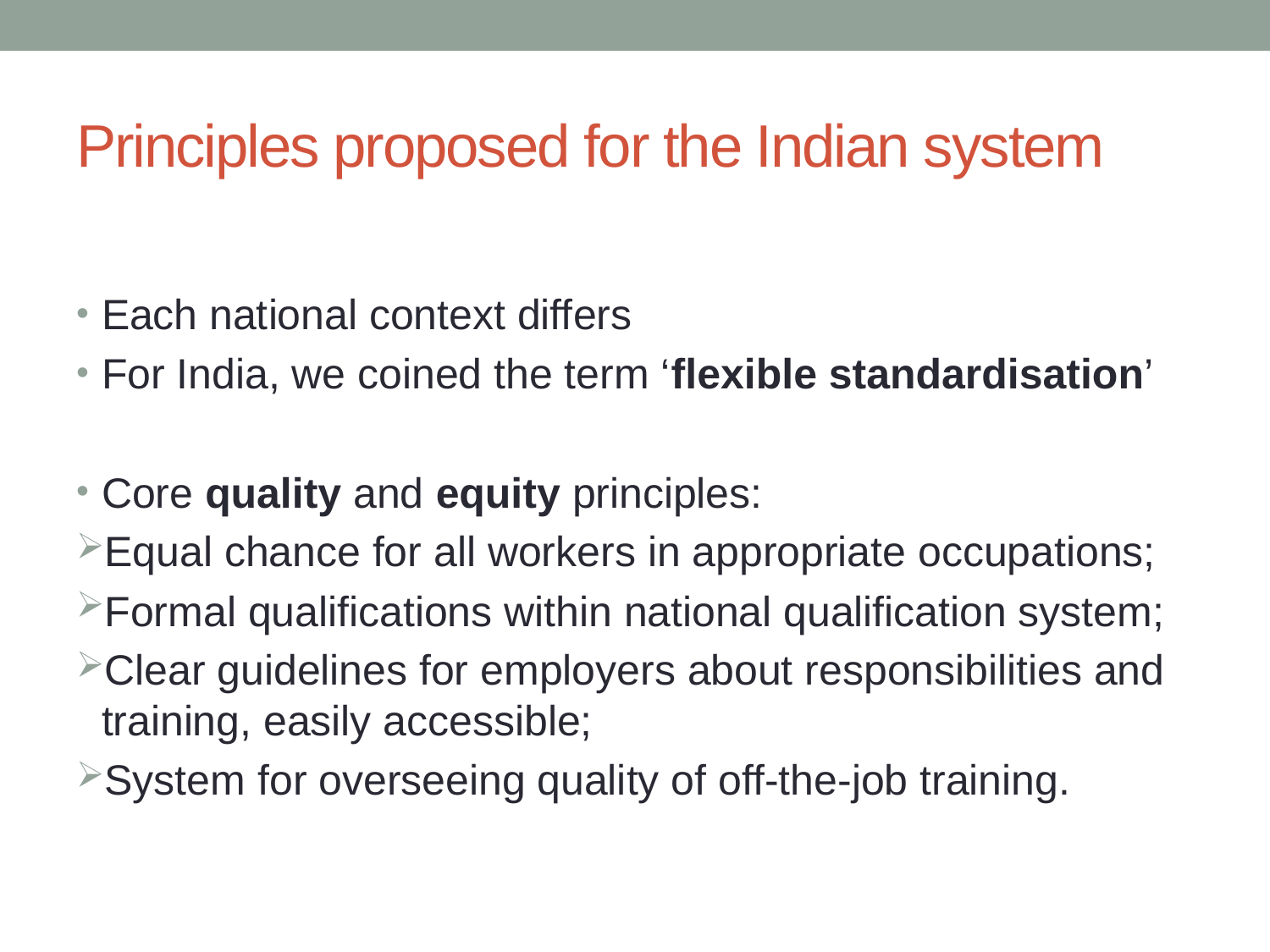

# Principles proposed for the Indian system

Each national context differs
For India, we coined the term ‘flexible standardisation’

Core quality and equity principles:
Equal chance for all workers in appropriate occupations;
Formal qualifications within national qualification system;
Clear guidelines for employers about responsibilities and training, easily accessible;
System for overseeing quality of off-the-job training.